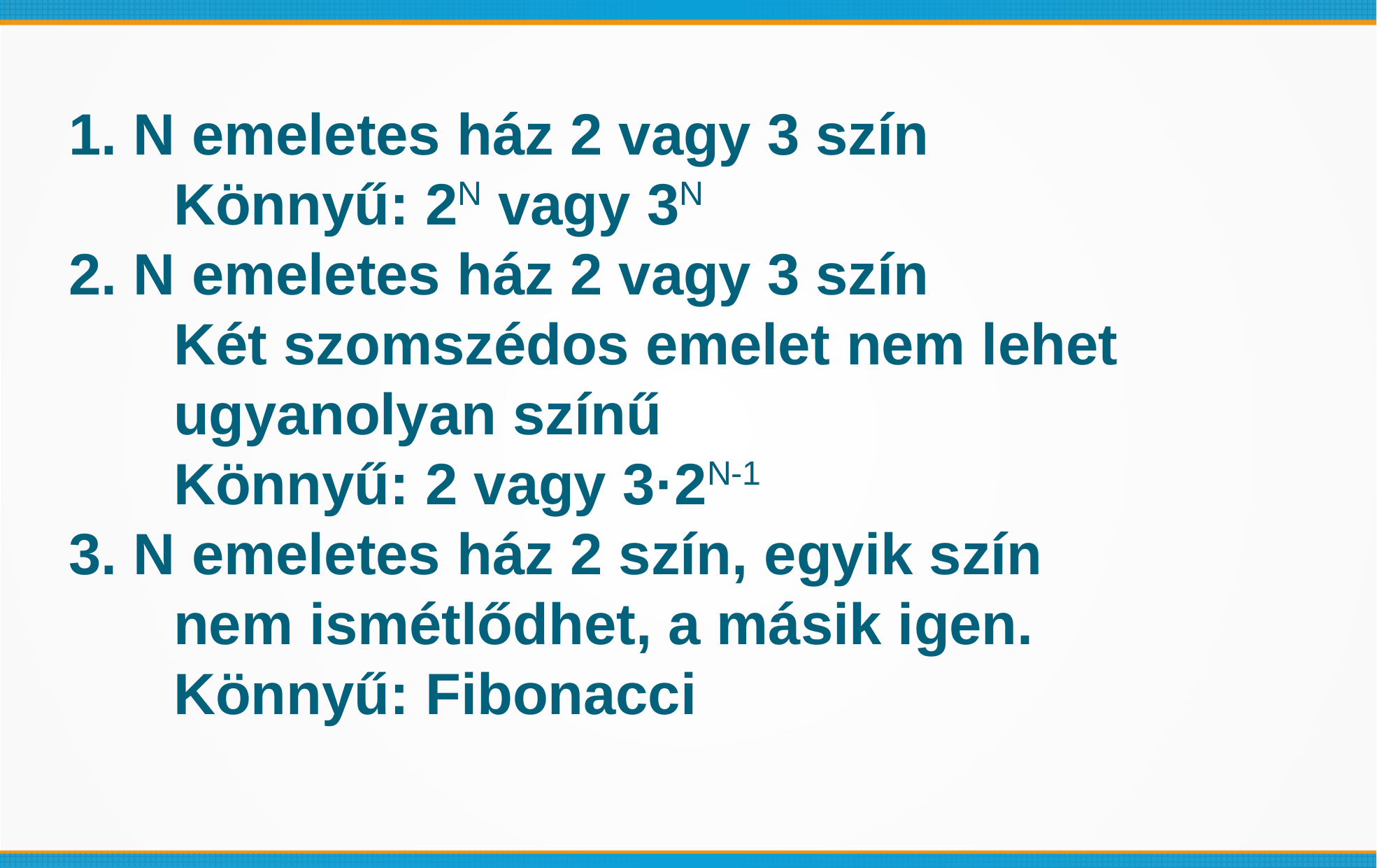

# 1. N emeletes ház 2 vagy 3 szín
	Könnyű: 2N vagy 3N
2. N emeletes ház 2 vagy 3 szín
	Két szomszédos emelet nem lehet
	ugyanolyan színű
	Könnyű: 2 vagy 3·2N-1
3. N emeletes ház 2 szín, egyik szín
	nem ismétlődhet, a másik igen.
	Könnyű: Fibonacci